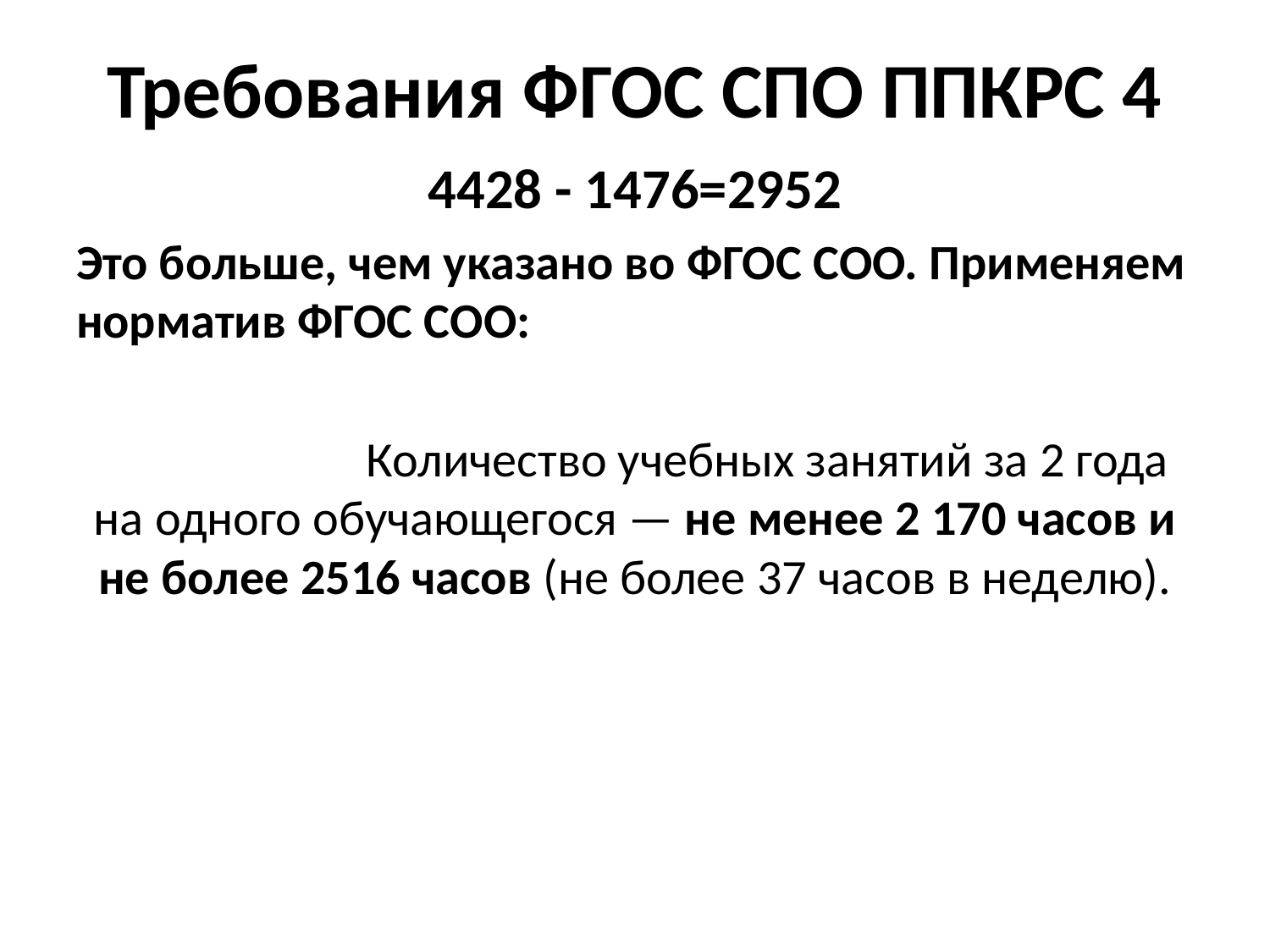

# Требования ФГОС СПО ППКРС 4
4428 - 1476=2952
Это больше, чем указано во ФГОС СОО. Применяем
норматив ФГОС СОО:

	 	 Количество учебных занятий за 2 года на одного обучающегося — не менее 2 170 часов и не более 2516 часов (не более 37 часов в неделю).